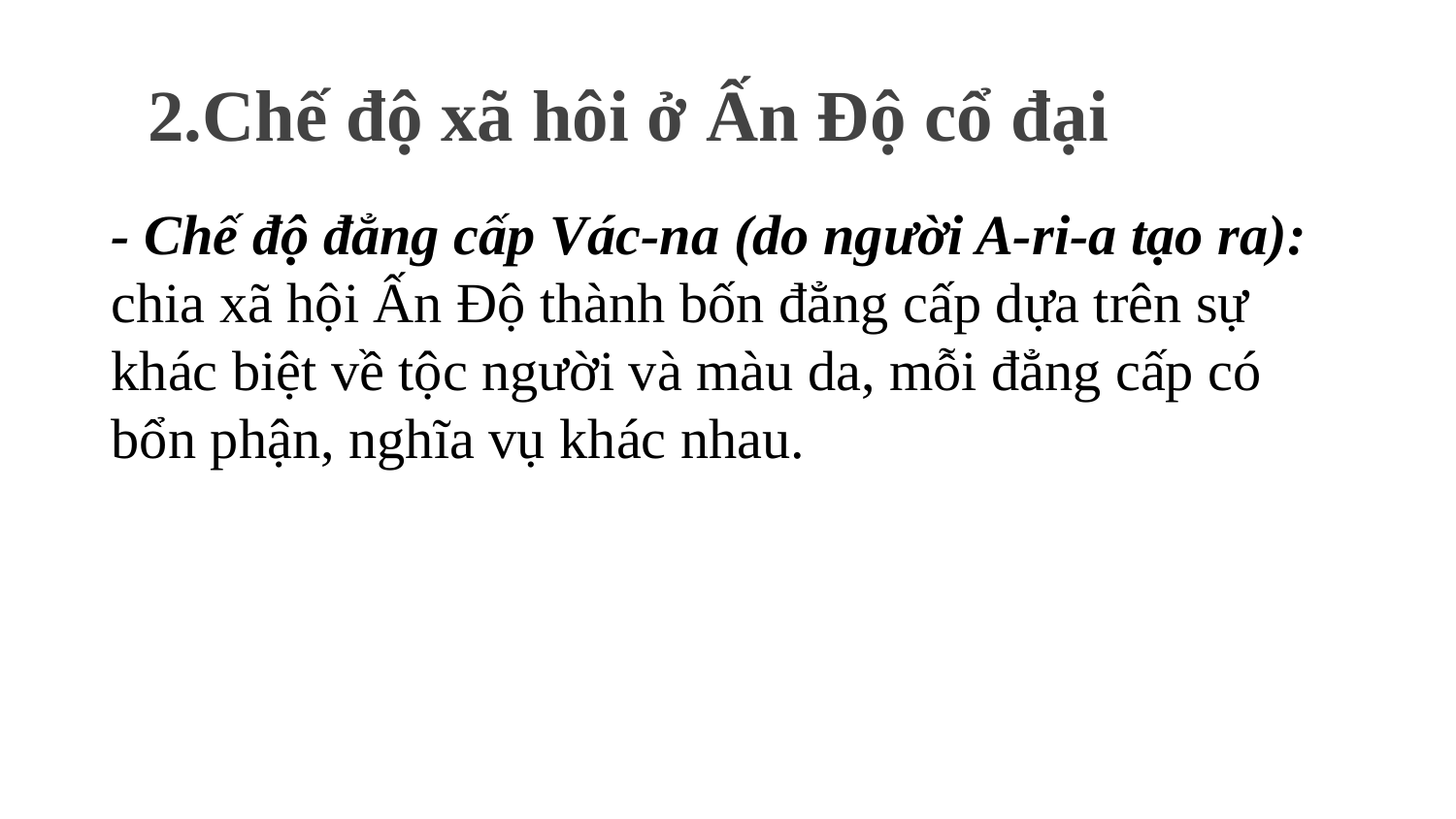

# 2.Chế độ xã hôi ở Ấn Độ cổ đại
- Chế độ đẳng cấp Vác-na (do người A-ri-a tạo ra):
chia xã hội Ấn Độ thành bốn đẳng cấp dựa trên sự khác biệt về tộc người và màu da, mỗi đẳng cấp có bổn phận, nghĩa vụ khác nhau.